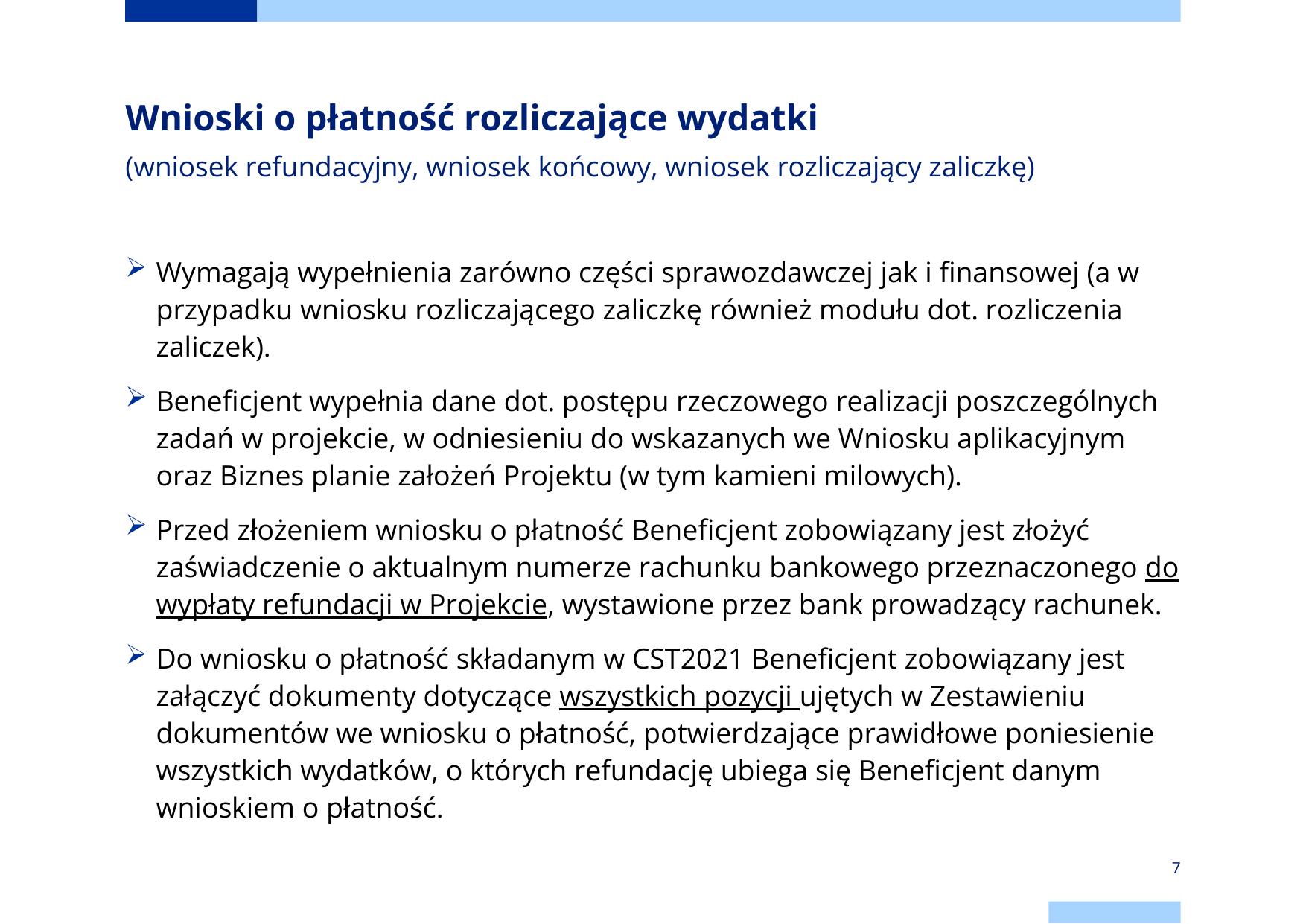

# Wnioski o płatność rozliczające wydatki (wniosek refundacyjny, wniosek końcowy, wniosek rozliczający zaliczkę)
Wymagają wypełnienia zarówno części sprawozdawczej jak i finansowej (a w przypadku wniosku rozliczającego zaliczkę również modułu dot. rozliczenia zaliczek).
Beneficjent wypełnia dane dot. postępu rzeczowego realizacji poszczególnych zadań w projekcie, w odniesieniu do wskazanych we Wniosku aplikacyjnym oraz Biznes planie założeń Projektu (w tym kamieni milowych).
Przed złożeniem wniosku o płatność Beneficjent zobowiązany jest złożyć zaświadczenie o aktualnym numerze rachunku bankowego przeznaczonego do wypłaty refundacji w Projekcie, wystawione przez bank prowadzący rachunek.
Do wniosku o płatność składanym w CST2021 Beneficjent zobowiązany jest załączyć dokumenty dotyczące wszystkich pozycji ujętych w Zestawieniu dokumentów we wniosku o płatność, potwierdzające prawidłowe poniesienie wszystkich wydatków, o których refundację ubiega się Beneficjent danym wnioskiem o płatność.
7